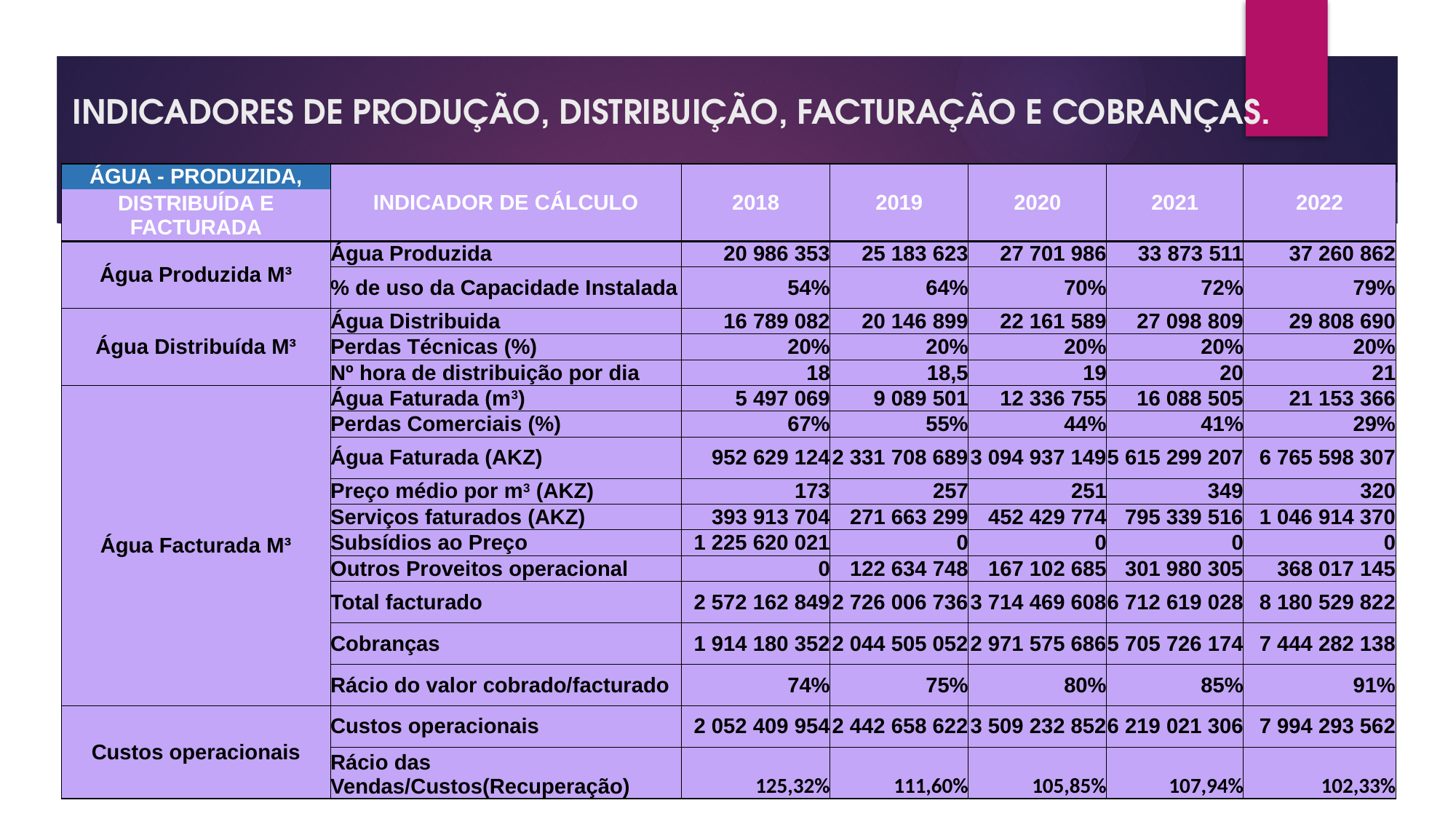

# INDICADORES DE PRODUÇÃO, DISTRIBUIÇÃO, FACTURAÇÃO E COBRANÇAS.
| ÁGUA - PRODUZIDA, | INDICADOR DE CÁLCULO | 2018 | 2019 | 2020 | 2021 | 2022 |
| --- | --- | --- | --- | --- | --- | --- |
| DISTRIBUÍDA E FACTURADA |  |  |  |  |  |  |
| Água Produzida M³ | Água Produzida | 20 986 353 | 25 183 623 | 27 701 986 | 33 873 511 | 37 260 862 |
|  | % de uso da Capacidade Instalada | 54% | 64% | 70% | 72% | 79% |
| Água Distribuída M³ | Água Distribuida | 16 789 082 | 20 146 899 | 22 161 589 | 27 098 809 | 29 808 690 |
|  | Perdas Técnicas (%) | 20% | 20% | 20% | 20% | 20% |
|  | Nº hora de distribuição por dia | 18 | 18,5 | 19 | 20 | 21 |
| Água Facturada M³ | Água Faturada (m3) | 5 497 069 | 9 089 501 | 12 336 755 | 16 088 505 | 21 153 366 |
|  | Perdas Comerciais (%) | 67% | 55% | 44% | 41% | 29% |
|  | Água Faturada (AKZ) | 952 629 124 | 2 331 708 689 | 3 094 937 149 | 5 615 299 207 | 6 765 598 307 |
|  | Preço médio por m3 (AKZ) | 173 | 257 | 251 | 349 | 320 |
|  | Serviços faturados (AKZ) | 393 913 704 | 271 663 299 | 452 429 774 | 795 339 516 | 1 046 914 370 |
|  | Subsídios ao Preço | 1 225 620 021 | 0 | 0 | 0 | 0 |
|  | Outros Proveitos operacional | 0 | 122 634 748 | 167 102 685 | 301 980 305 | 368 017 145 |
|  | Total facturado | 2 572 162 849 | 2 726 006 736 | 3 714 469 608 | 6 712 619 028 | 8 180 529 822 |
|  | Cobranças | 1 914 180 352 | 2 044 505 052 | 2 971 575 686 | 5 705 726 174 | 7 444 282 138 |
|  | Rácio do valor cobrado/facturado | 74% | 75% | 80% | 85% | 91% |
| Custos operacionais | Custos operacionais | 2 052 409 954 | 2 442 658 622 | 3 509 232 852 | 6 219 021 306 | 7 994 293 562 |
|  | Rácio das Vendas/Custos(Recuperação) | 125,32% | 111,60% | 105,85% | 107,94% | 102,33% |